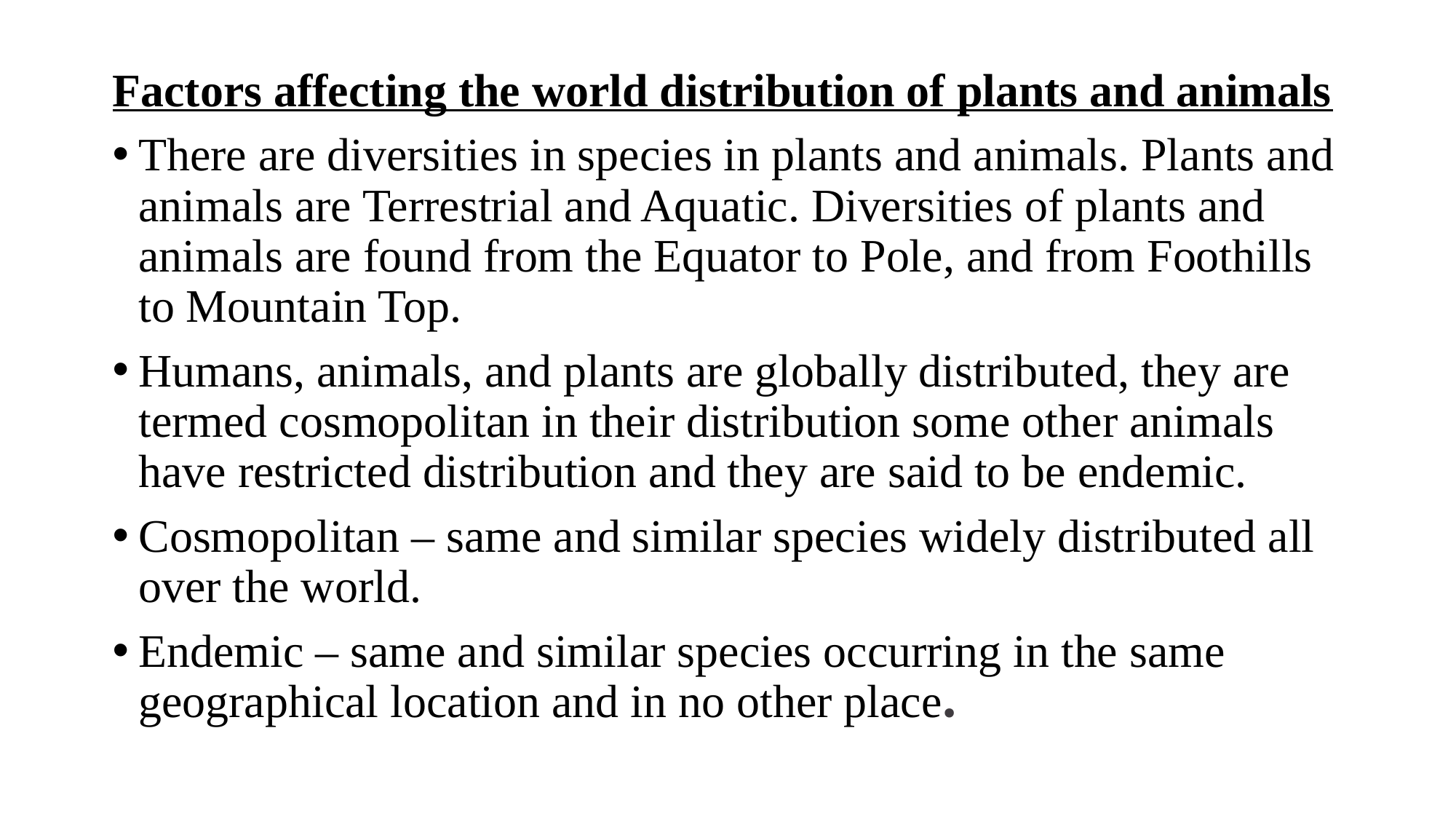

Factors affecting the world distribution of plants and animals
There are diversities in species in plants and animals. Plants and animals are Terrestrial and Aquatic. Diversities of plants and animals are found from the Equator to Pole, and from Foothills to Mountain Top.
Humans, animals, and plants are globally distributed, they are termed cosmopolitan in their distribution some other animals have restricted distribution and they are said to be endemic.
Cosmopolitan – same and similar species widely distributed all over the world.
Endemic – same and similar species occurring in the same geographical location and in no other place.